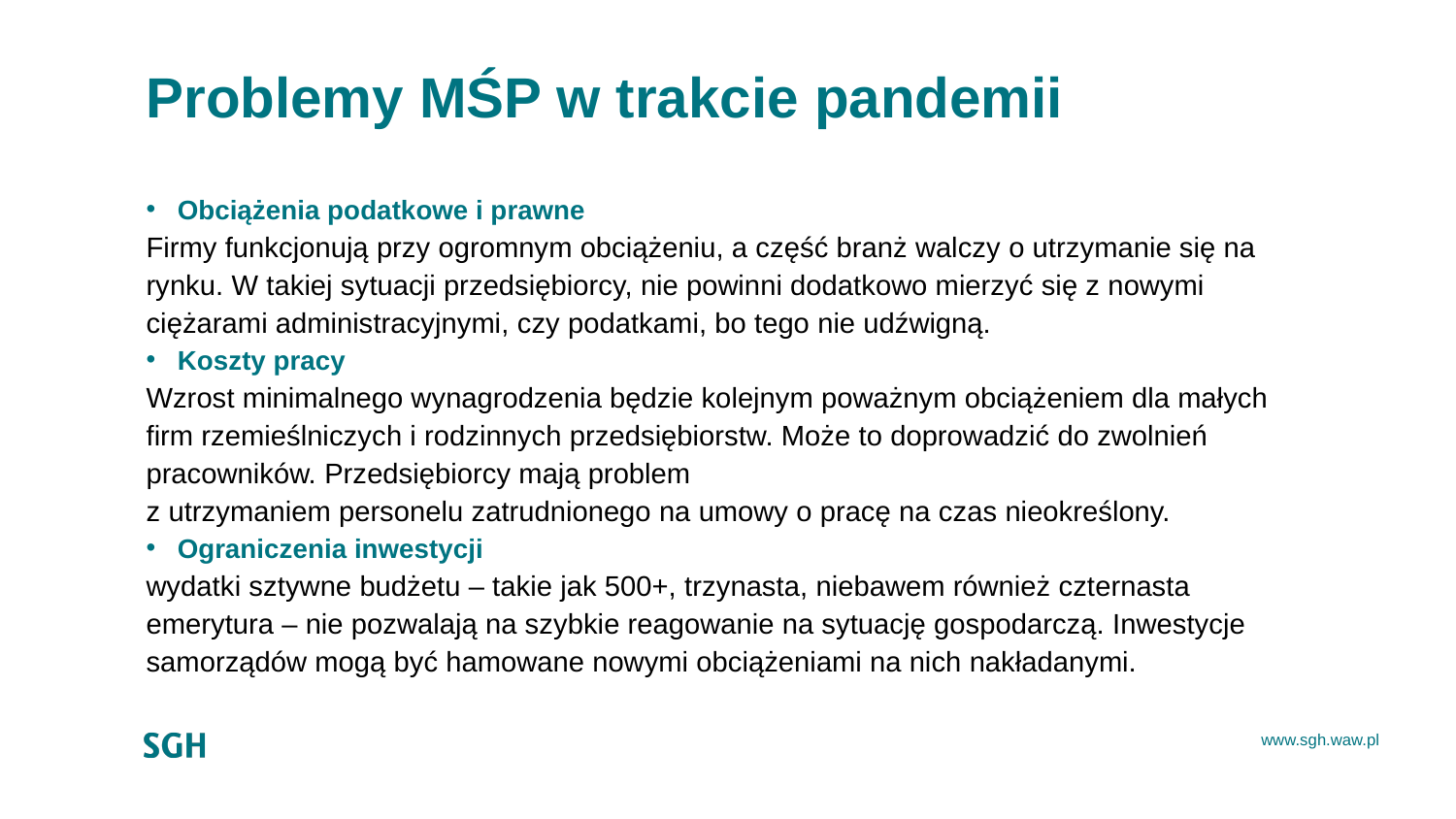

# Problemy MŚP w trakcie pandemii
Obciążenia podatkowe i prawne
Firmy funkcjonują przy ogromnym obciążeniu, a część branż walczy o utrzymanie się na rynku. W takiej sytuacji przedsiębiorcy, nie powinni dodatkowo mierzyć się z nowymi ciężarami administracyjnymi, czy podatkami, bo tego nie udźwigną.
Koszty pracy
Wzrost minimalnego wynagrodzenia będzie kolejnym poważnym obciążeniem dla małych firm rzemieślniczych i rodzinnych przedsiębiorstw. Może to doprowadzić do zwolnień pracowników. Przedsiębiorcy mają problem
z utrzymaniem personelu zatrudnionego na umowy o pracę na czas nieokreślony.
Ograniczenia inwestycji
wydatki sztywne budżetu – takie jak 500+, trzynasta, niebawem również czternasta emerytura – nie pozwalają na szybkie reagowanie na sytuację gospodarczą. Inwestycje samorządów mogą być hamowane nowymi obciążeniami na nich nakładanymi.